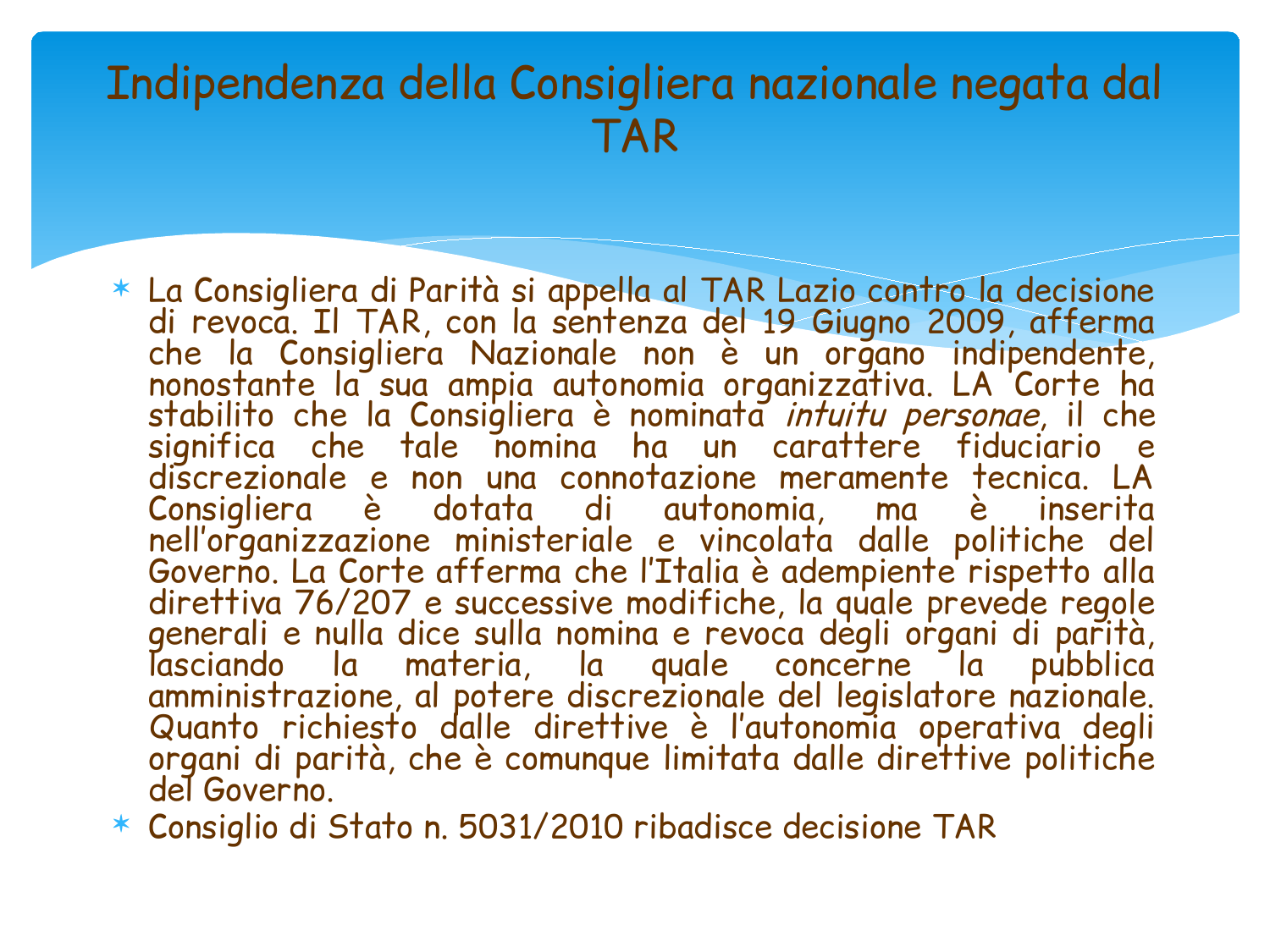

# Indipendenza della Consigliera nazionale negata dal TAR
La Consigliera di Parità si appella al TAR Lazio contro la decisione di revoca. Il TAR, con la sentenza del 19 Giugno 2009, afferma che la Consigliera Nazionale non è un organo indipendente, nonostante la sua ampia autonomia organizzativa. LA Corte ha stabilito che la Consigliera è nominata intuitu personae, il che significa che tale nomina ha un carattere fiduciario e discrezionale e non una connotazione meramente tecnica. LA Consigliera è dotata di autonomia, ma è inserita nell’organizzazione ministeriale e vincolata dalle politiche del Governo. La Corte afferma che l’Italia è adempiente rispetto alla direttiva 76/207 e successive modifiche, la quale prevede regole generali e nulla dice sulla nomina e revoca degli organi di parità, lasciando la materia, la quale concerne la pubblica amministrazione, al potere discrezionale del legislatore nazionale. Quanto richiesto dalle direttive è l’autonomia operativa degli organi di parità, che è comunque limitata dalle direttive politiche del Governo.
Consiglio di Stato n. 5031/2010 ribadisce decisione TAR